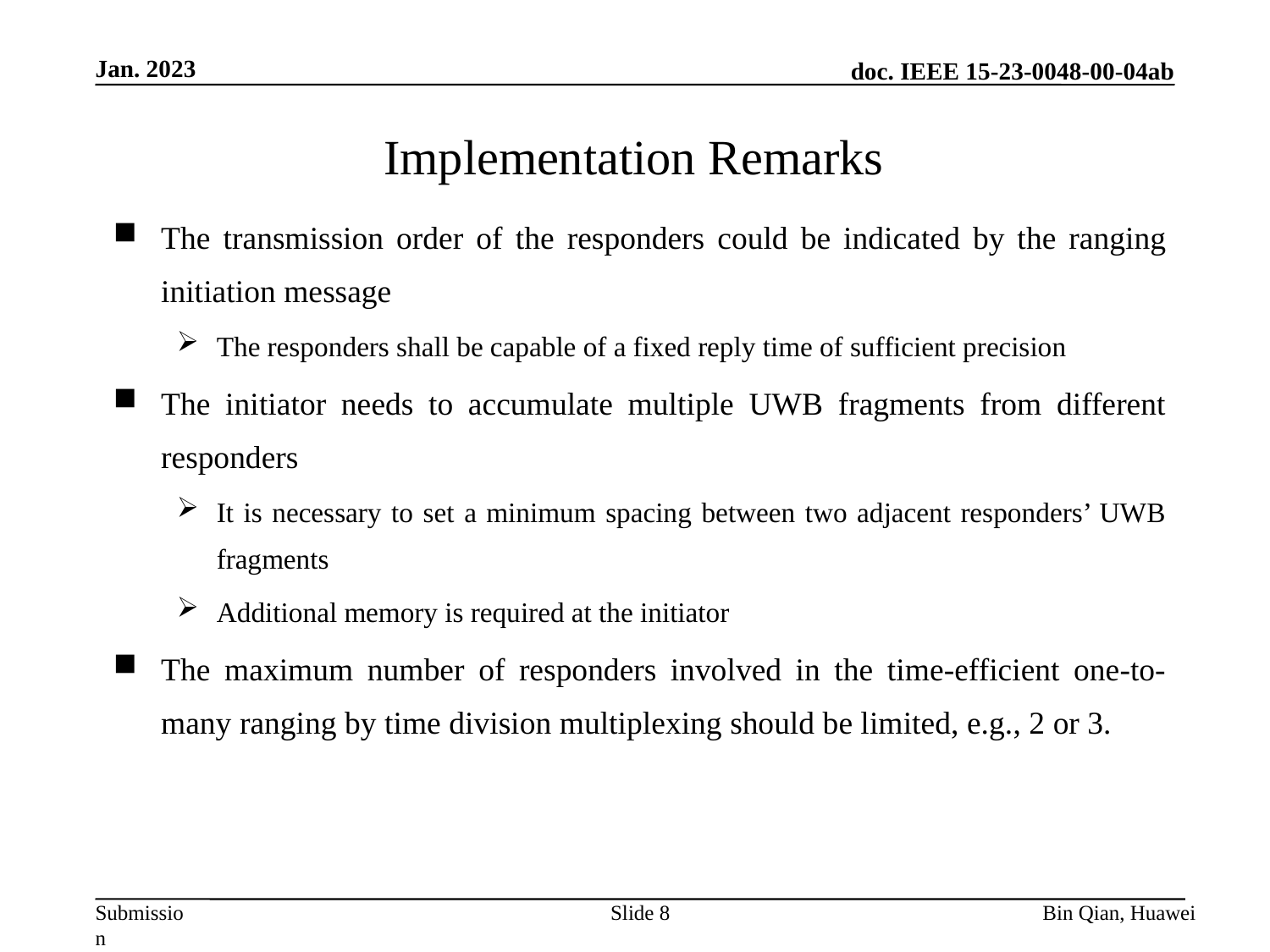

Jan. 2023
# Implementation Remarks
The transmission order of the responders could be indicated by the ranging initiation message
The responders shall be capable of a fixed reply time of sufficient precision
The initiator needs to accumulate multiple UWB fragments from different responders
It is necessary to set a minimum spacing between two adjacent responders’ UWB fragments
Additional memory is required at the initiator
The maximum number of responders involved in the time-efficient one-to-many ranging by time division multiplexing should be limited, e.g., 2 or 3.

Slide 8
Bin Qian, Huawei